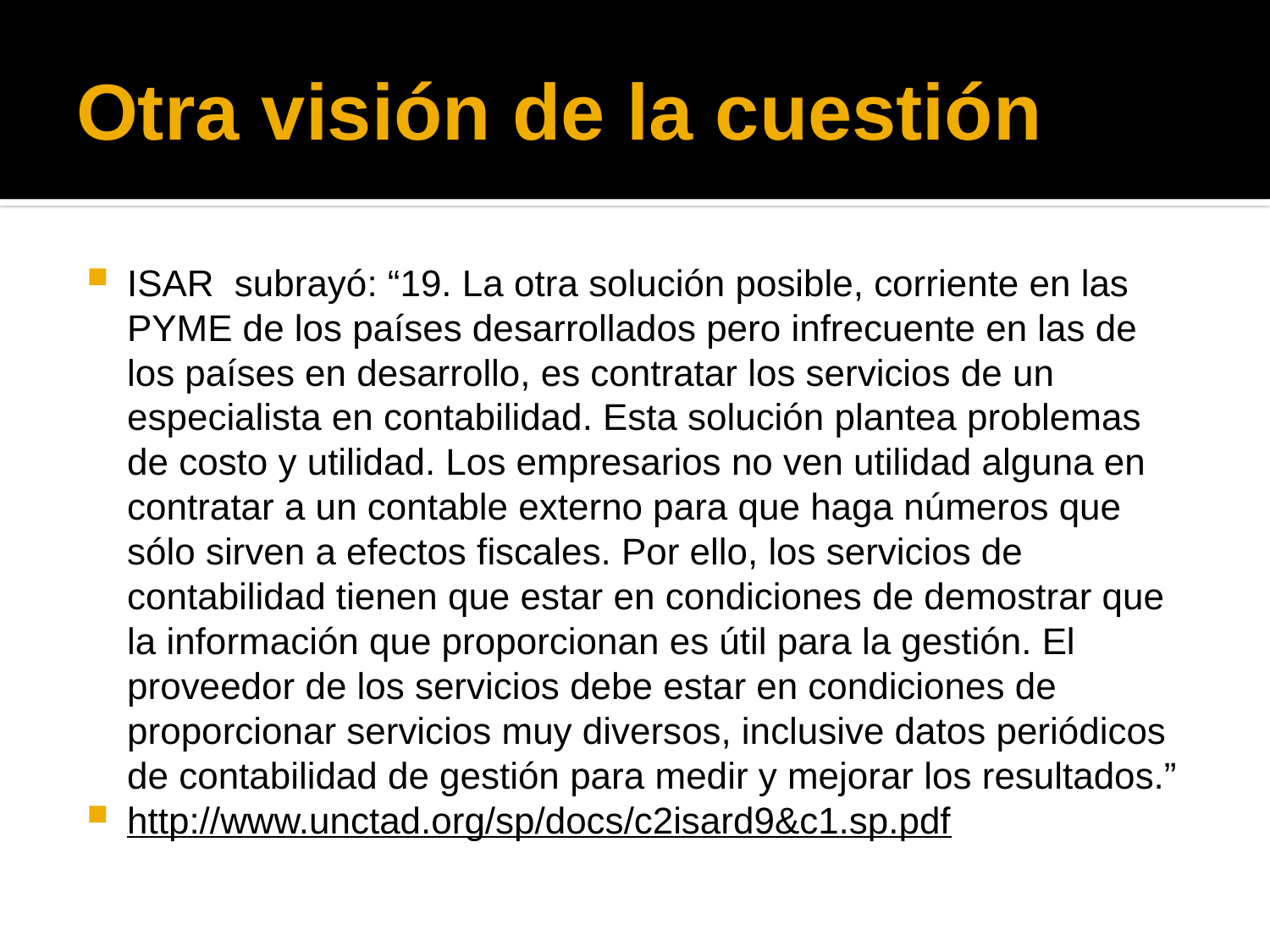

# Otra visión de la cuestión
ISAR  subrayó: “19. La otra solución posible, corriente en las PYME de los países desarrollados pero infrecuente en las de los países en desarrollo, es contratar los servicios de un especialista en contabilidad. Esta solución plantea problemas de costo y utilidad. Los empresarios no ven utilidad alguna en contratar a un contable externo para que haga números que sólo sirven a efectos fiscales. Por ello, los servicios de contabilidad tienen que estar en condiciones de demostrar que la información que proporcionan es útil para la gestión. El proveedor de los servicios debe estar en condiciones de proporcionar servicios muy diversos, inclusive datos periódicos de contabilidad de gestión para medir y mejorar los resultados.”
http://www.unctad.org/sp/docs/c2isard9&c1.sp.pdf